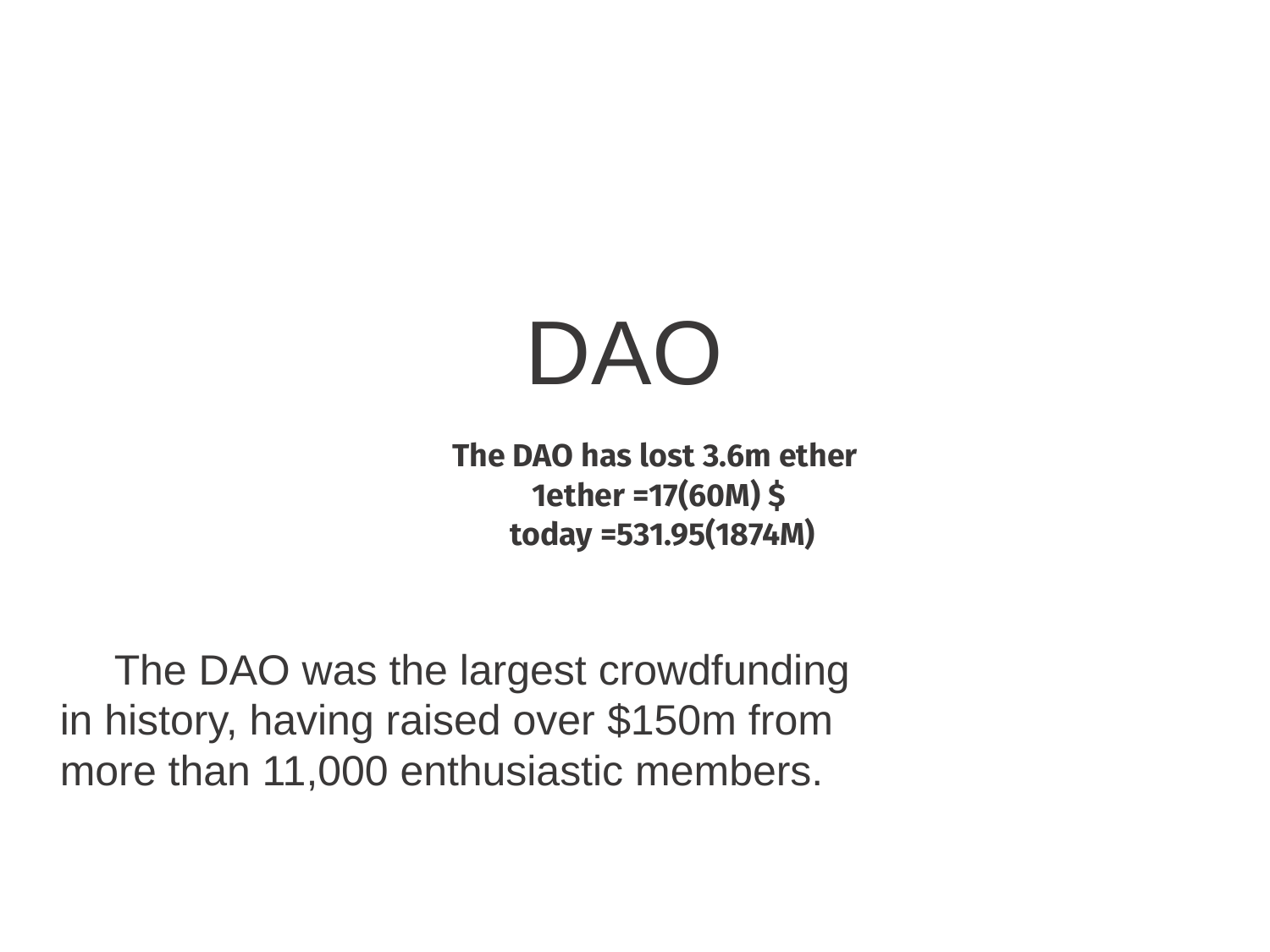

# DAO
The DAO has lost 3.6m ether
1ether =17(60M) $
today =531.95(1874M)

The DAO was the largest crowdfunding in history, having raised over $150m from more than 11,000 enthusiastic members.